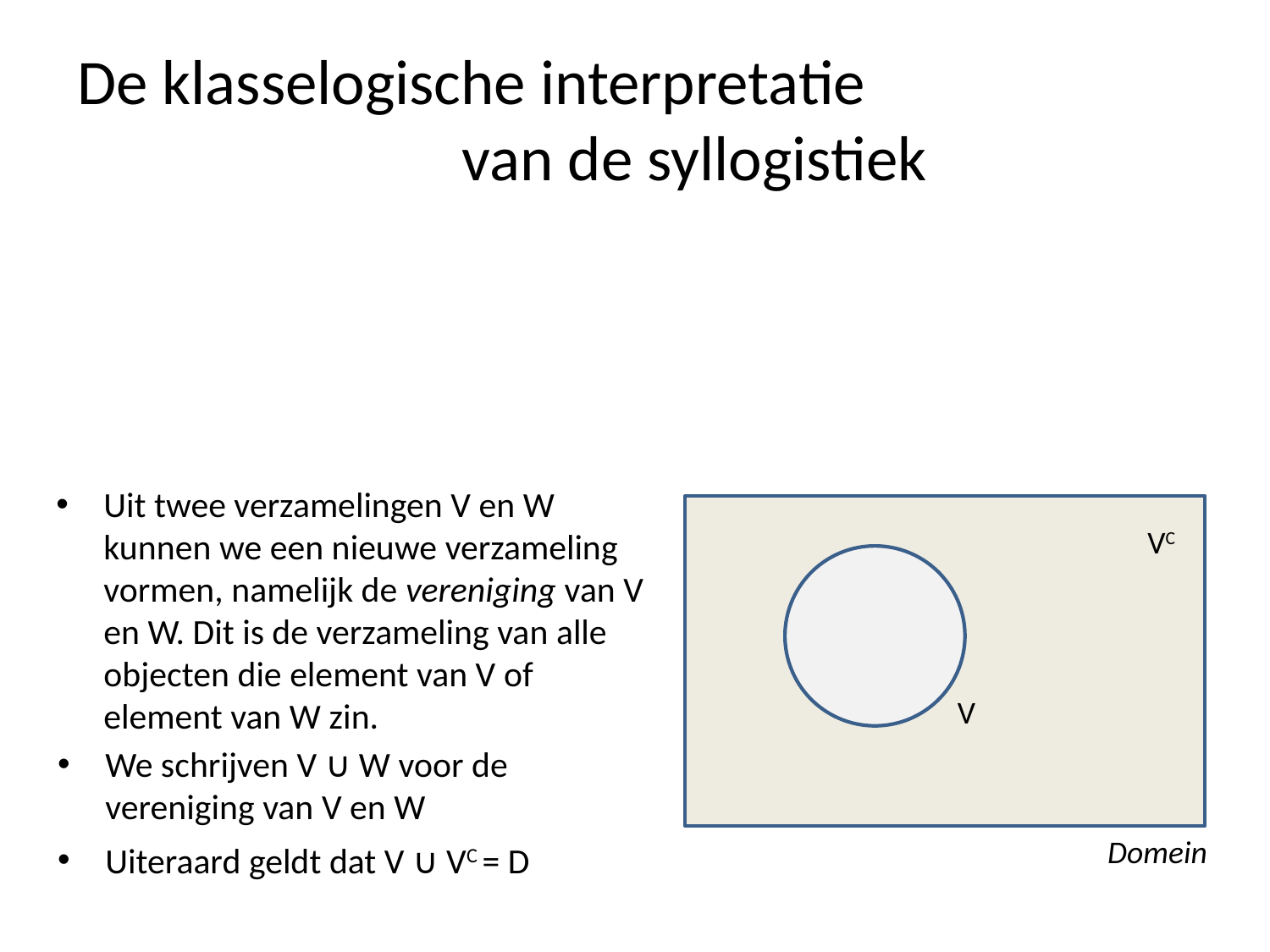

# De klasselogische interpretatie                                 van de syllogistiek
Uit twee verzamelingen V en W kunnen we een nieuwe verzameling vormen, namelijk de vereniging van V en W. Dit is de verzameling van alle objecten die element van V of element van W zin.

VC

V
We schrijven V ∪ W voor de vereniging van V en W
Domein
Uiteraard geldt dat V ∪ VC = D